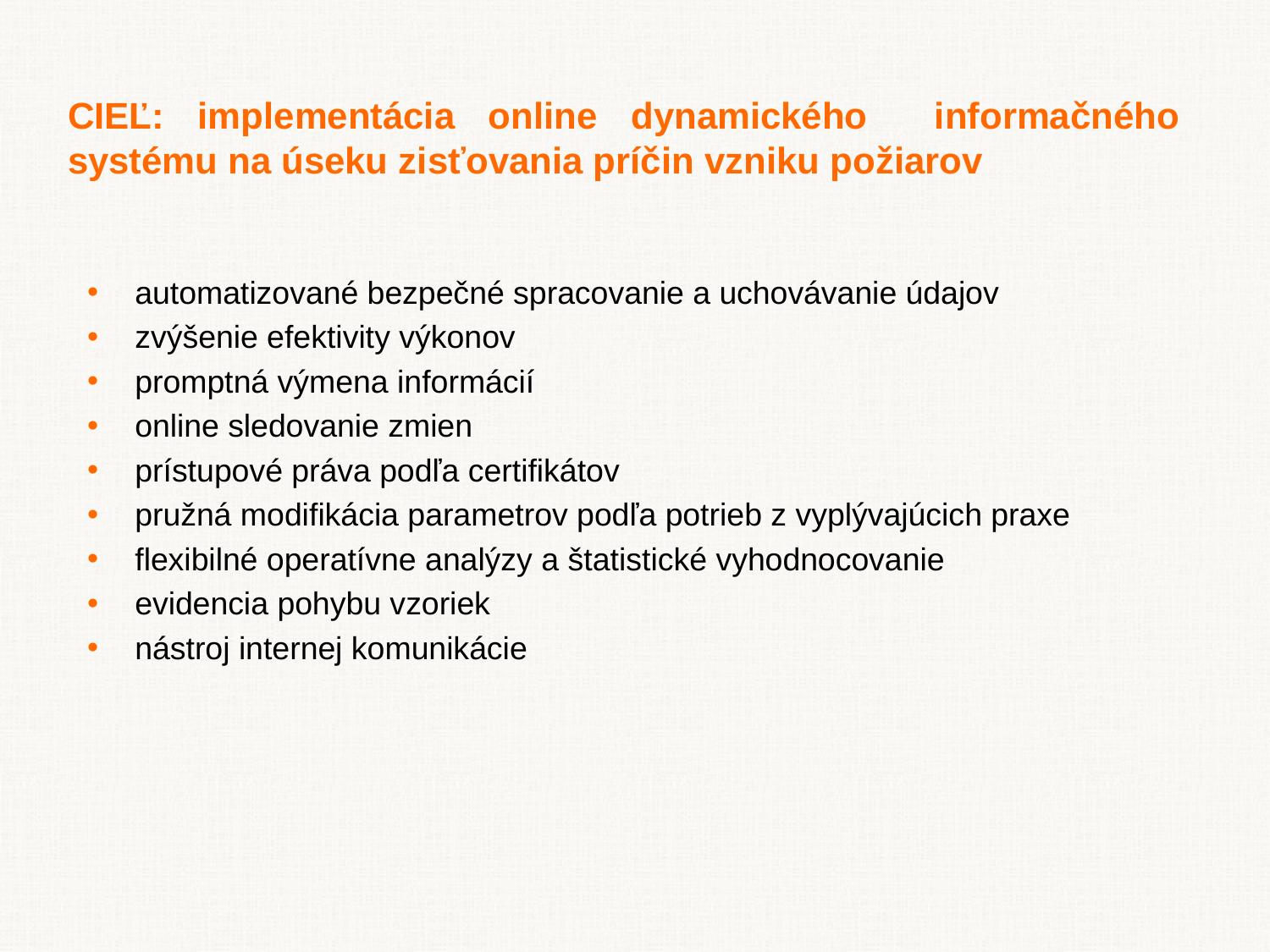

CIEĽ: implementácia online dynamického  informačného systému na úseku zisťovania príčin vzniku požiarov
automatizované bezpečné spracovanie a uchovávanie údajov
zvýšenie efektivity výkonov
promptná výmena informácií
online sledovanie zmien
prístupové práva podľa certifikátov
pružná modifikácia parametrov podľa potrieb z vyplývajúcich praxe
flexibilné operatívne analýzy a štatistické vyhodnocovanie
evidencia pohybu vzoriek
nástroj internej komunikácie